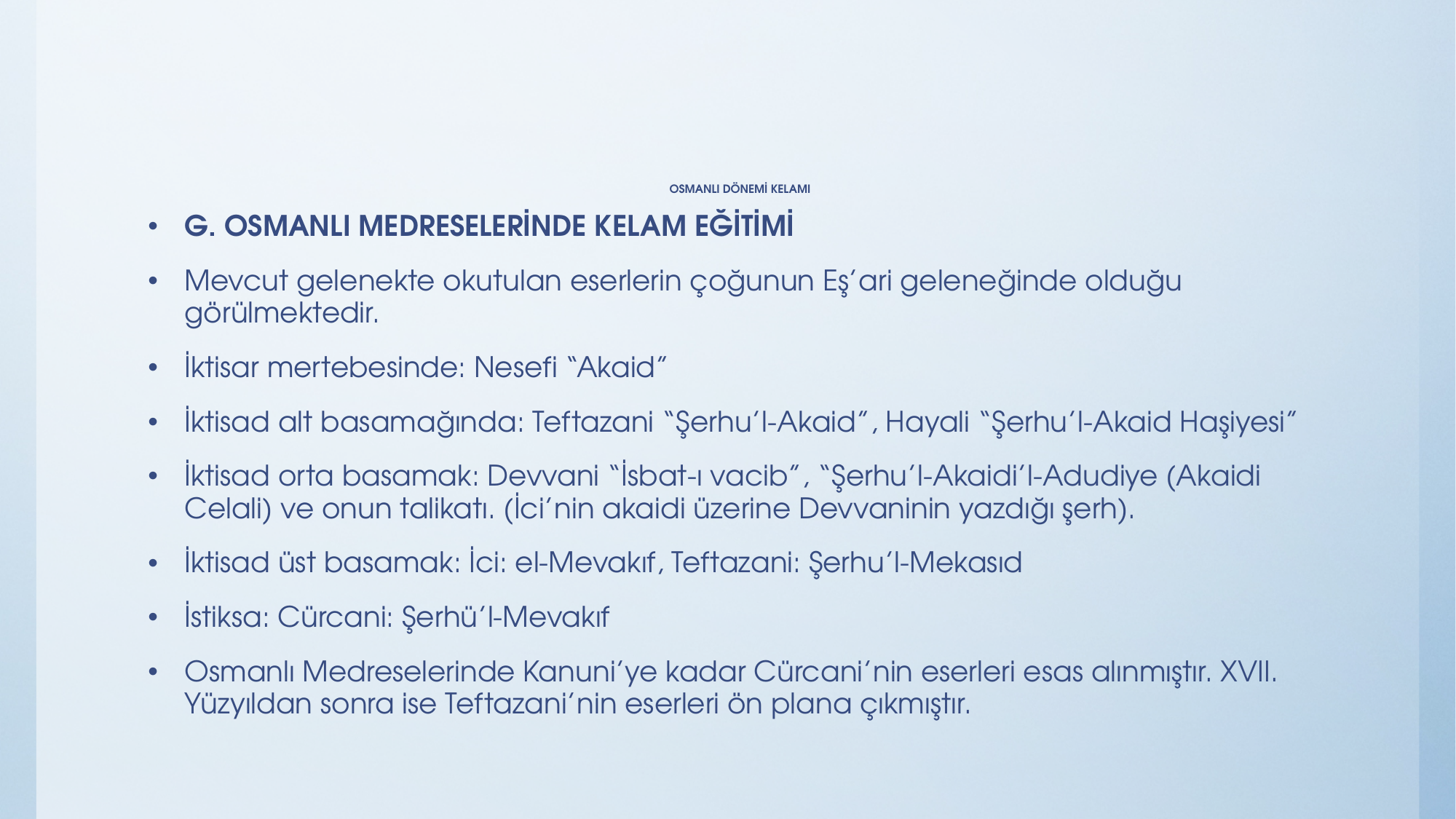

# OSMANLI DÖNEMİ KELAMI
G. OSMANLI MEDRESELERİNDE KELAM EĞİTİMİ
Mevcut gelenekte okutulan eserlerin çoğunun Eş’ari geleneğinde olduğu görülmektedir.
İktisar mertebesinde: Nesefi “Akaid”
İktisad alt basamağında: Teftazani “Şerhu’l-Akaid”, Hayali “Şerhu’l-Akaid Haşiyesi”
İktisad orta basamak: Devvani “İsbat-ı vacib”, “Şerhu’l-Akaidi’l-Adudiye (Akaidi Celali) ve onun talikatı. (İci’nin akaidi üzerine Devvaninin yazdığı şerh).
İktisad üst basamak: İci: el-Mevakıf, Teftazani: Şerhu’l-Mekasıd
İstiksa: Cürcani: Şerhü’l-Mevakıf
Osmanlı Medreselerinde Kanuni’ye kadar Cürcani’nin eserleri esas alınmıştır. XVII. Yüzyıldan sonra ise Teftazani’nin eserleri ön plana çıkmıştır.